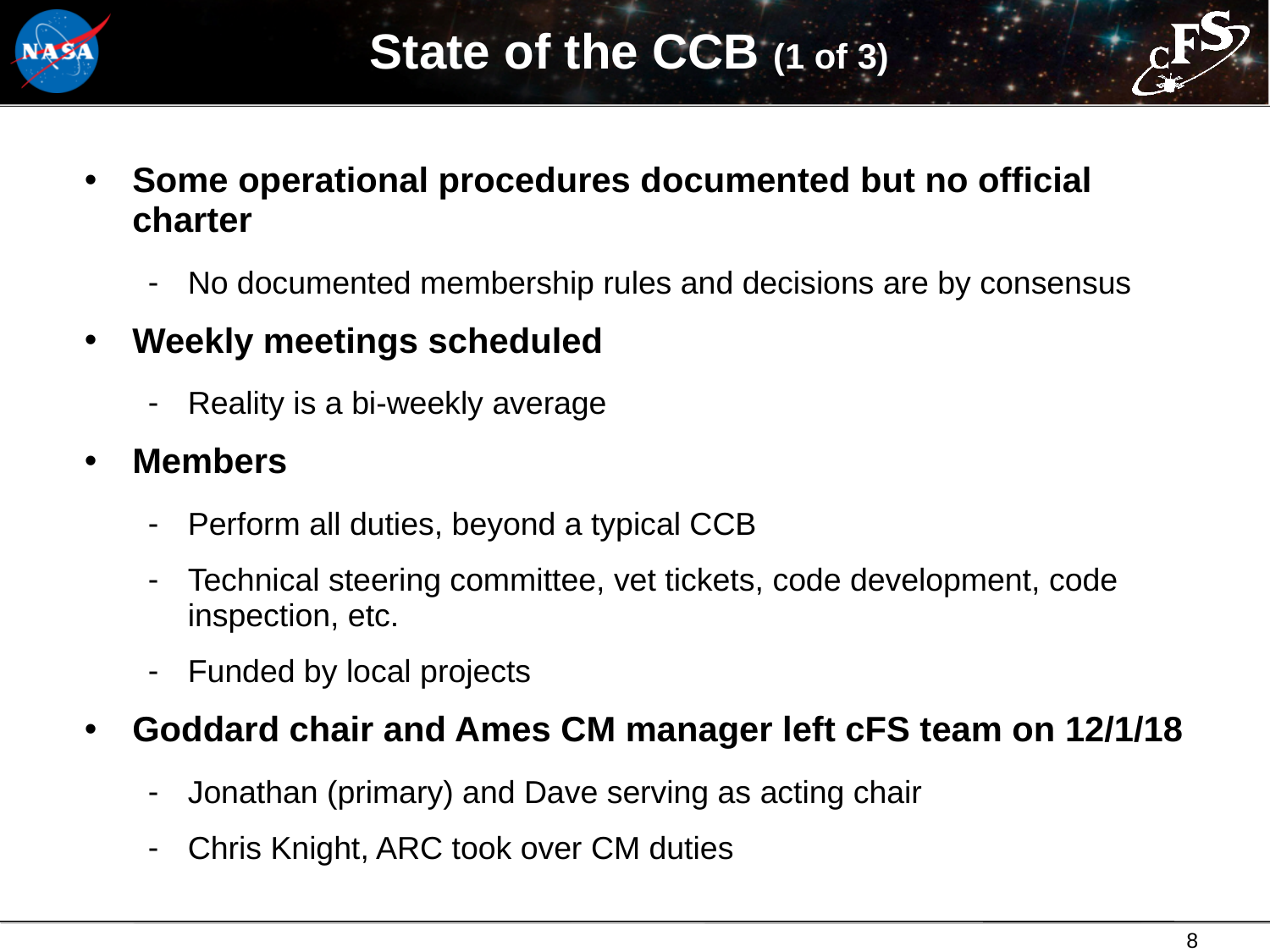

# State of the CCB (1 of 3)
Some operational procedures documented but no official charter
No documented membership rules and decisions are by consensus
Weekly meetings scheduled
Reality is a bi-weekly average
Members
Perform all duties, beyond a typical CCB
Technical steering committee, vet tickets, code development, code inspection, etc.
Funded by local projects
Goddard chair and Ames CM manager left cFS team on 12/1/18
Jonathan (primary) and Dave serving as acting chair
Chris Knight, ARC took over CM duties